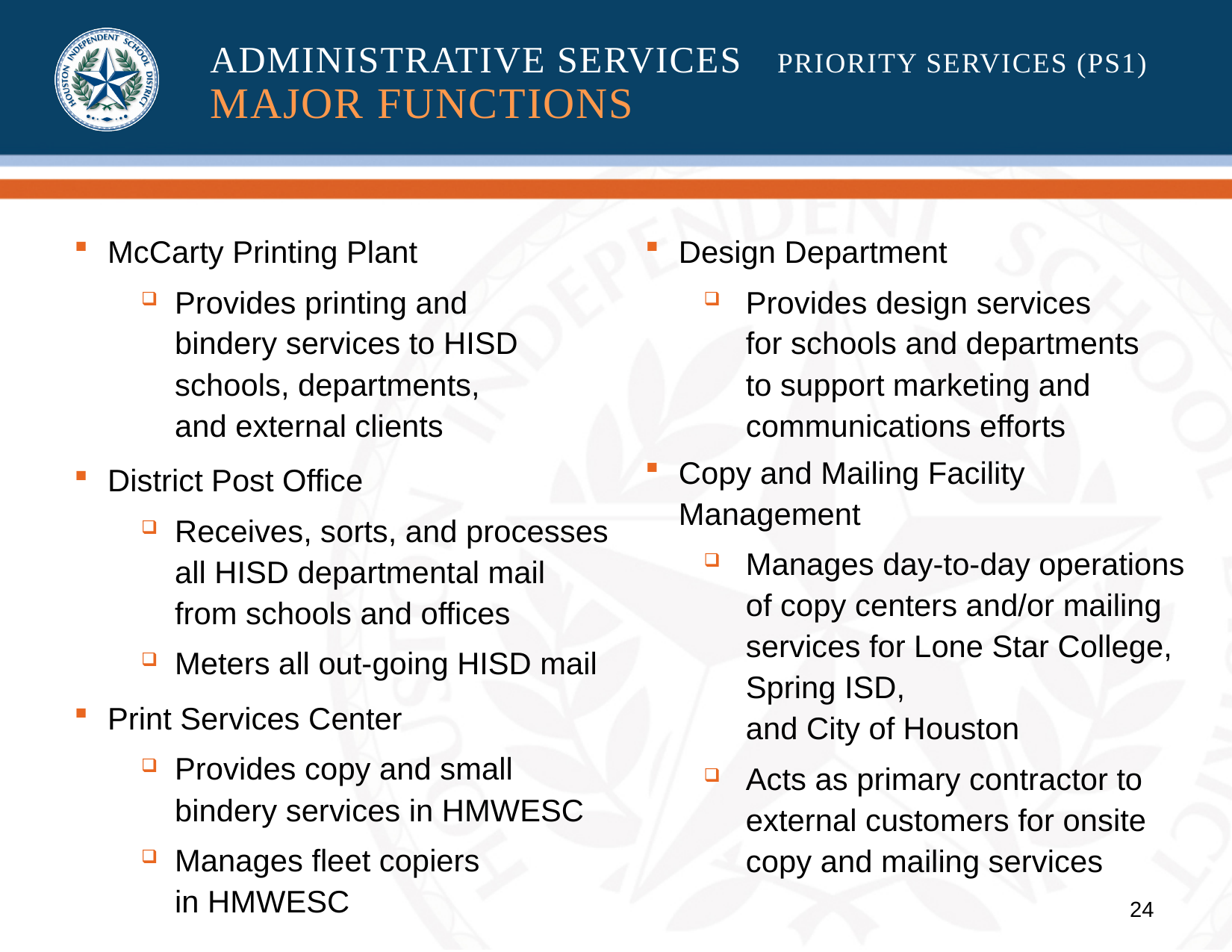

# ADMINISTRATIVE SERVICES 	PRIORITY SERVICES (PS1) MAJOR FUNCTIONS
McCarty Printing Plant
Provides printing and
bindery services to HISD schools, departments,
and external clients
District Post Office
Receives, sorts, and processes all HISD departmental mail
from schools and offices
Meters all out-going HISD mail
Print Services Center
Provides copy and small bindery services in HMWESC
Manages fleet copiers
in HMWESC
Design Department
Provides design services
for schools and departments
to support marketing and communications efforts
Copy and Mailing Facility Management
Manages day-to-day operations of copy centers and/or mailing services for Lone Star College, Spring ISD,
and City of Houston
Acts as primary contractor to external customers for onsite copy and mailing services